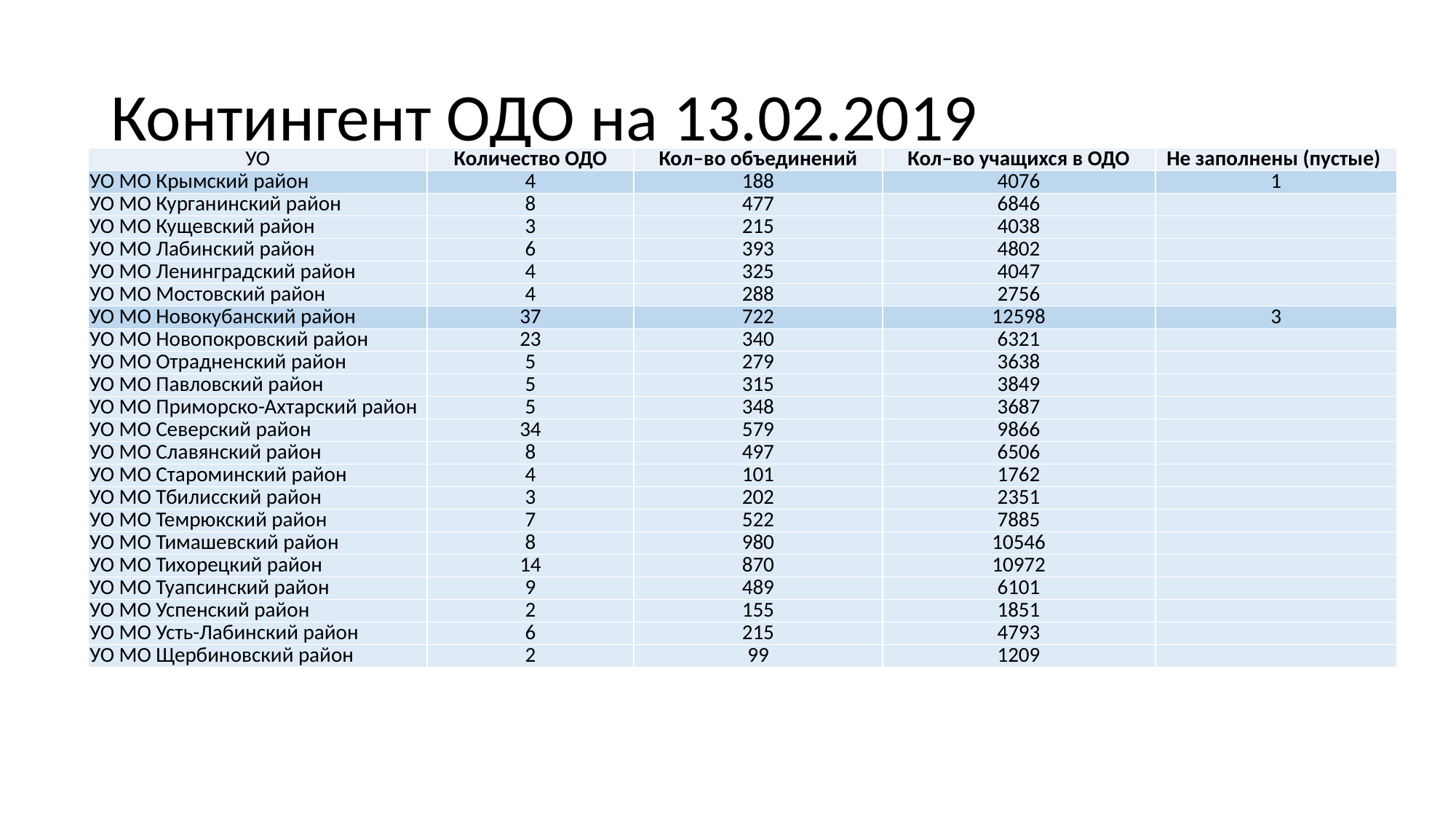

# Контингент ОДО на 13.02.2019
| УО | Количество ОДО | Кол–во объединений | Кол–во учащихся в ОДО | Не заполнены (пустые) |
| --- | --- | --- | --- | --- |
| УО МО Крымский район | 4 | 188 | 4076 | 1 |
| УО МО Курганинский район | 8 | 477 | 6846 |  |
| УО МО Кущевский район | 3 | 215 | 4038 |  |
| УО МО Лабинский район | 6 | 393 | 4802 |  |
| УО МО Ленинградский район | 4 | 325 | 4047 |  |
| УО МО Мостовский район | 4 | 288 | 2756 |  |
| УО МО Новокубанский район | 37 | 722 | 12598 | 3 |
| УО МО Новопокровский район | 23 | 340 | 6321 |  |
| УО МО Отрадненский район | 5 | 279 | 3638 |  |
| УО МО Павловский район | 5 | 315 | 3849 |  |
| УО МО Приморско-Ахтарский район | 5 | 348 | 3687 |  |
| УО МО Северcкий район | 34 | 579 | 9866 |  |
| УО МО Славянский район | 8 | 497 | 6506 |  |
| УО МО Староминский район | 4 | 101 | 1762 |  |
| УО МО Тбилисский район | 3 | 202 | 2351 |  |
| УО МО Темрюкский район | 7 | 522 | 7885 |  |
| УО МО Тимашевский район | 8 | 980 | 10546 |  |
| УО МО Тихорецкий район | 14 | 870 | 10972 |  |
| УО МО Туапсинский район | 9 | 489 | 6101 |  |
| УО МО Успенский район | 2 | 155 | 1851 |  |
| УО МО Усть-Лабинский район | 6 | 215 | 4793 |  |
| УО МО Щербиновский район | 2 | 99 | 1209 |  |